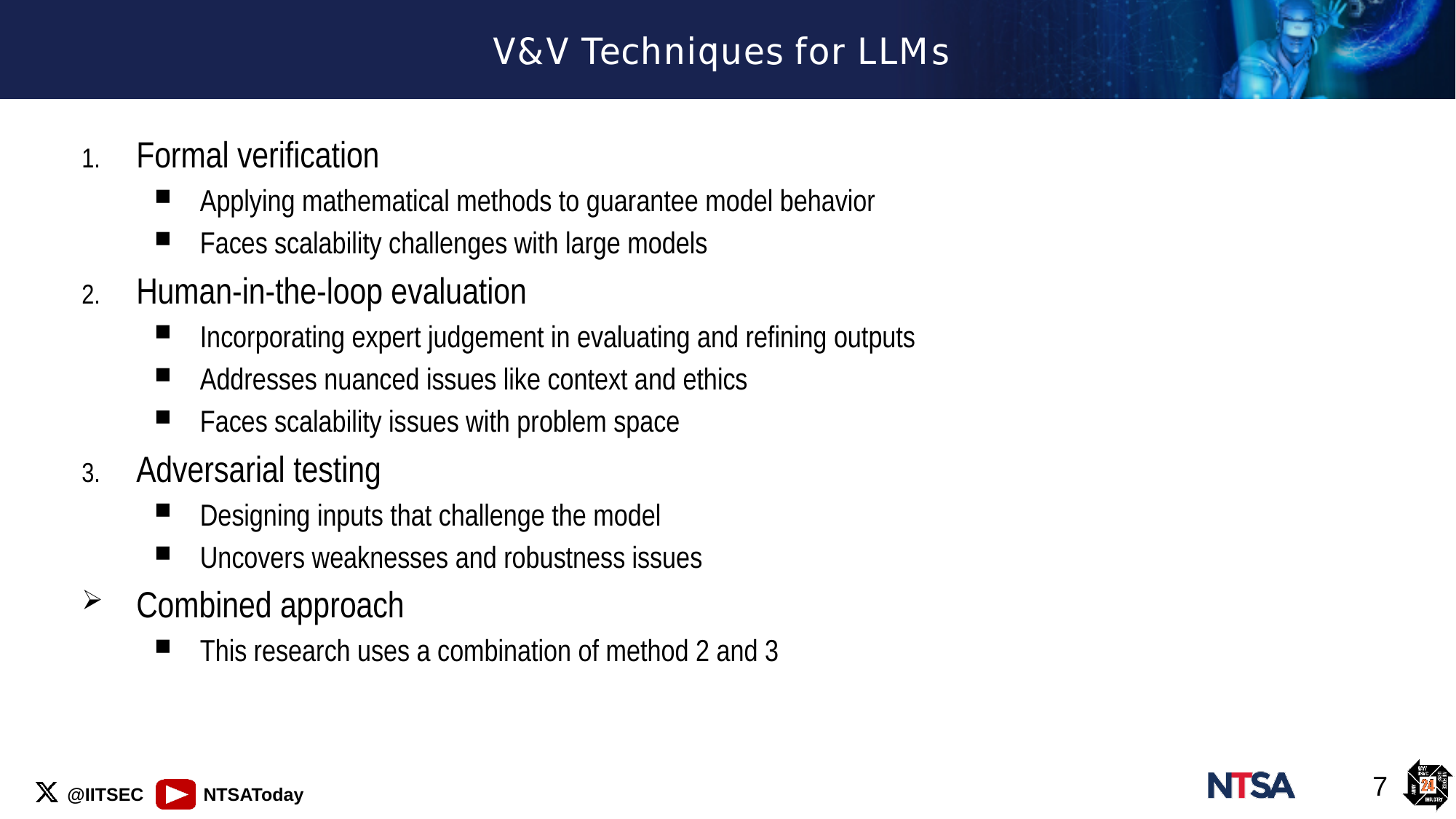

# V&V Techniques for LLMs
Formal verification
Applying mathematical methods to guarantee model behavior
Faces scalability challenges with large models
Human-in-the-loop evaluation
Incorporating expert judgement in evaluating and refining outputs
Addresses nuanced issues like context and ethics
Faces scalability issues with problem space
Adversarial testing
Designing inputs that challenge the model
Uncovers weaknesses and robustness issues
Combined approach
This research uses a combination of method 2 and 3
7